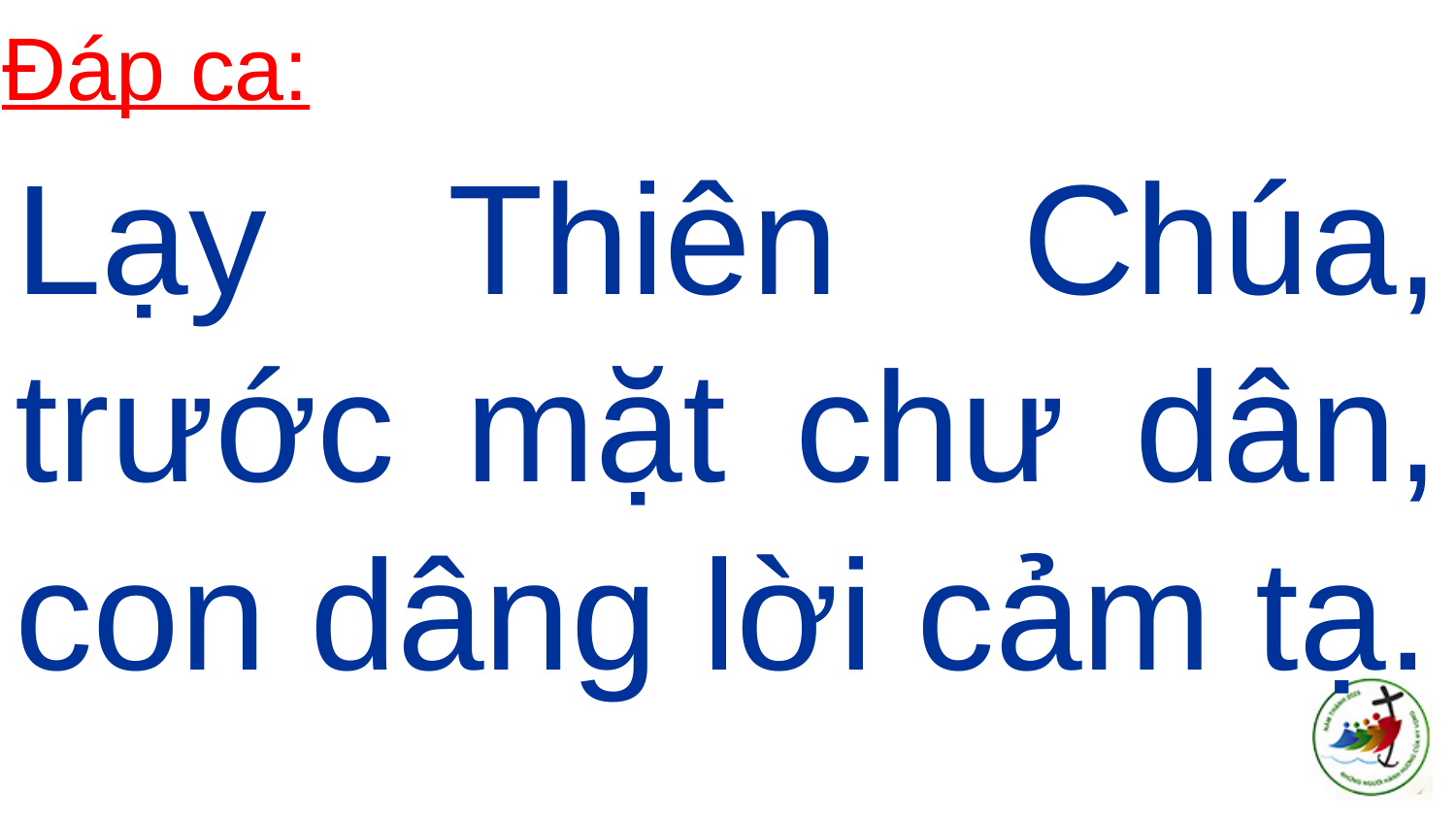

Đáp ca:
Lạy Thiên Chúa, trước mặt chư dân, con dâng lời cảm tạ.